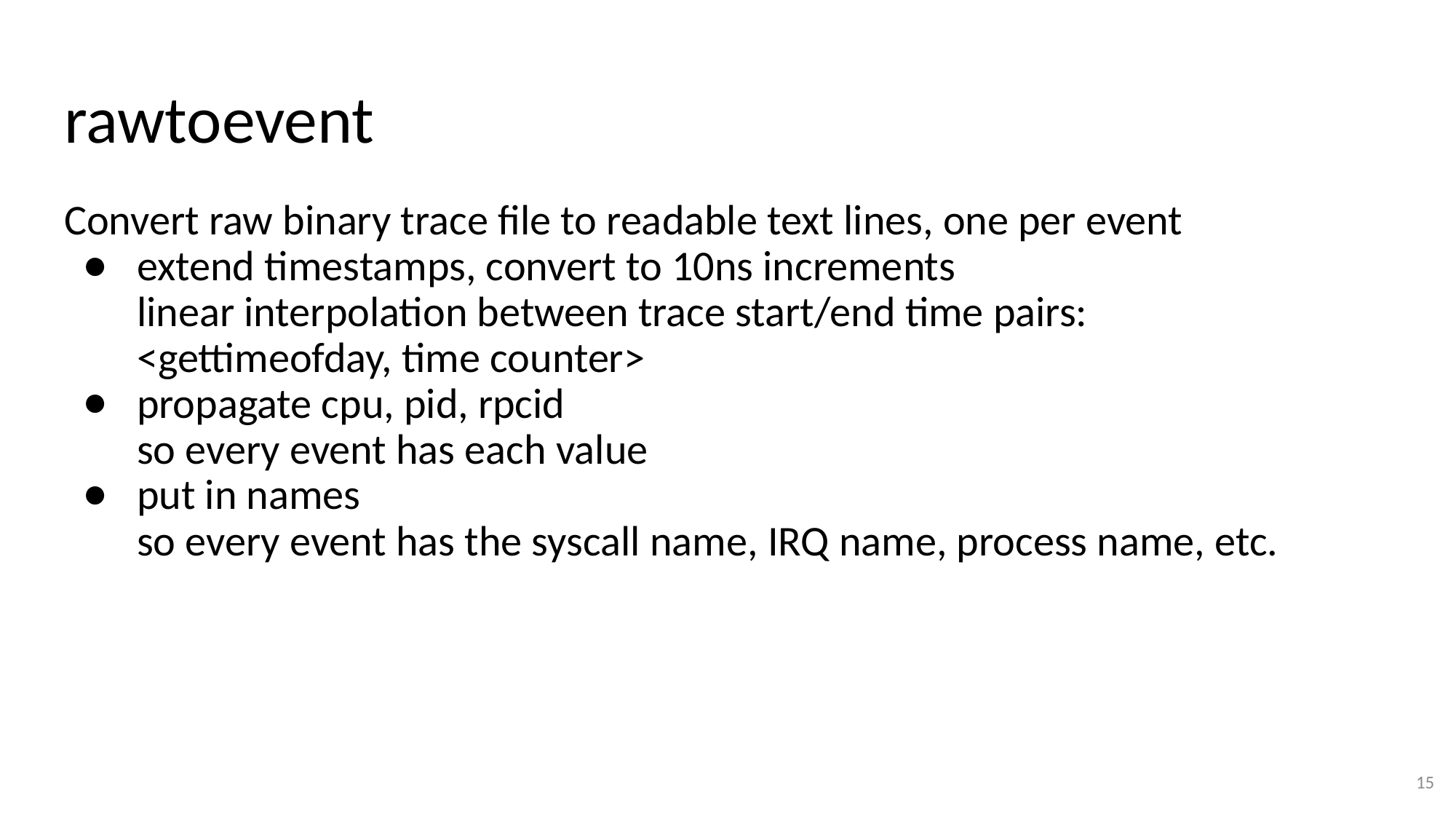

# rawtoevent
Convert raw binary trace file to readable text lines, one per event
extend timestamps, convert to 10ns increments
linear interpolation between trace start/end time pairs:
<gettimeofday, time counter>
propagate cpu, pid, rpcid
so every event has each value
put in names
so every event has the syscall name, IRQ name, process name, etc.
15